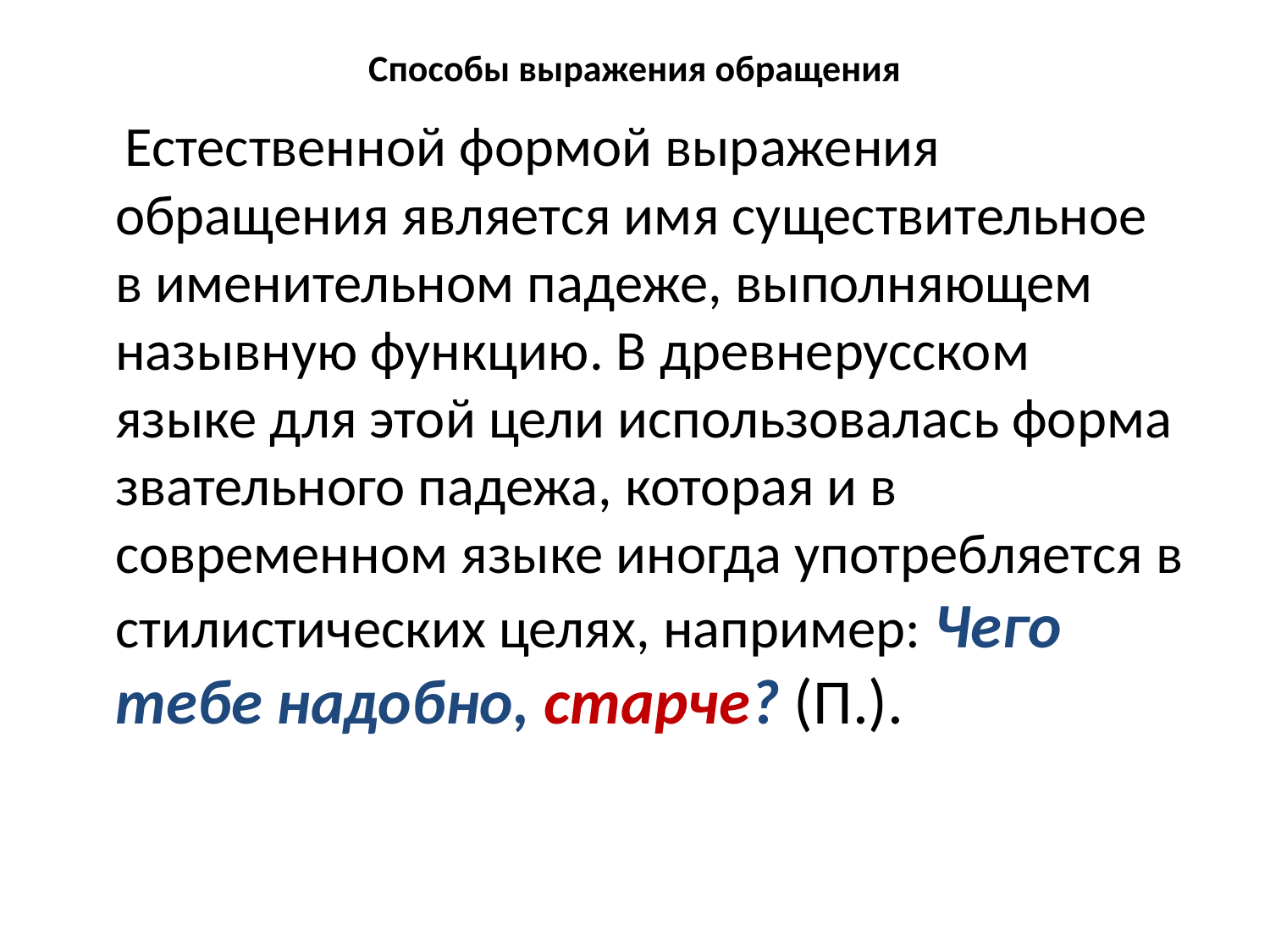

# Способы выражения обращения
    Естественной формой выражения обращения является имя существительное в именительном падеже, выполняющем назывную функцию. В древнерусском языке для этой цели использовалась форма звательного падежа, которая и в современном языке иногда употребляется в стилистических целях, например: Чего тебе надобно, старче? (П.).